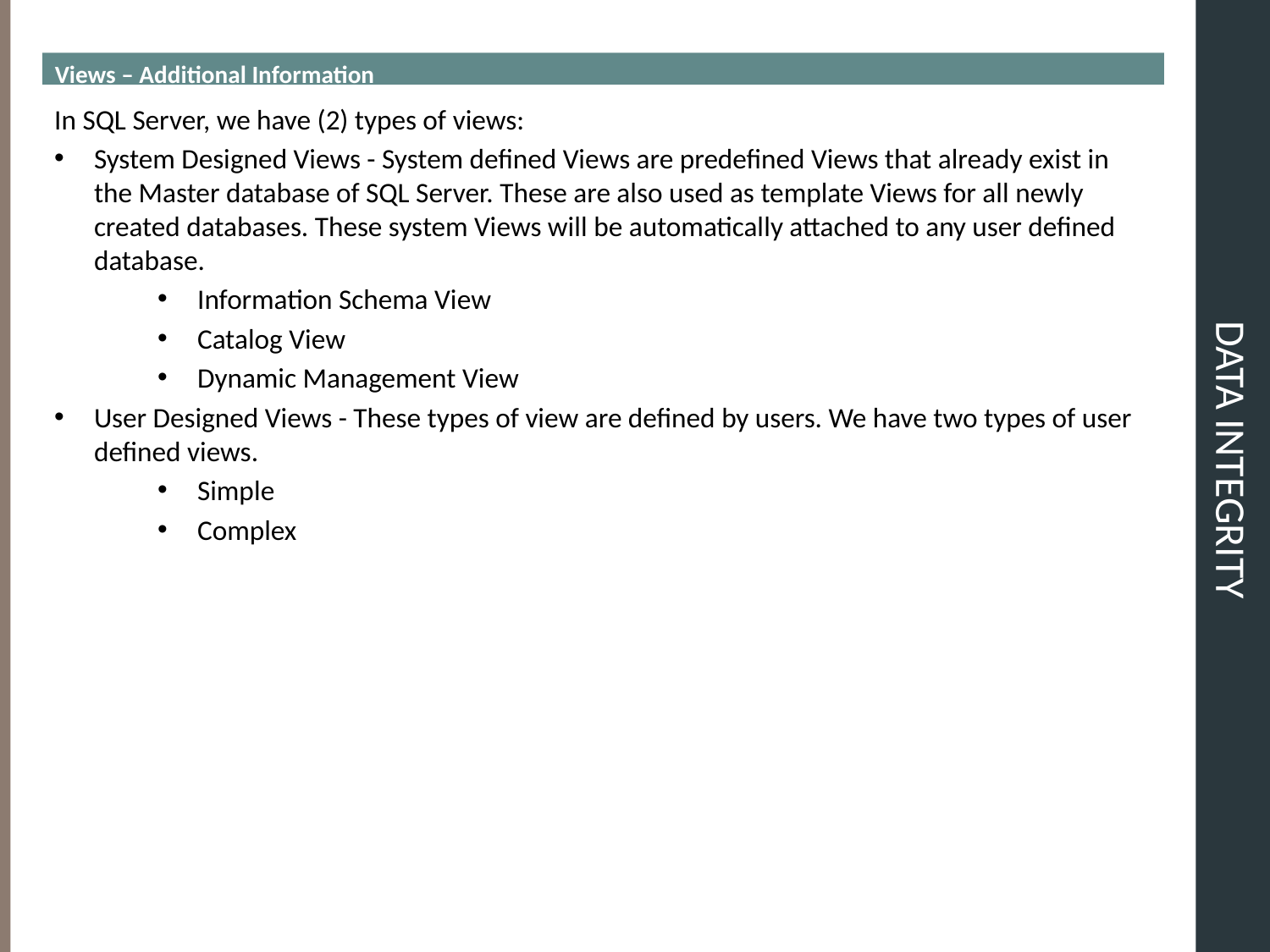

Views – Additional Information
# DATA INTEGRITY
In SQL Server, we have (2) types of views:
System Designed Views - System defined Views are predefined Views that already exist in the Master database of SQL Server. These are also used as template Views for all newly created databases. These system Views will be automatically attached to any user defined database.
Information Schema View
Catalog View
Dynamic Management View
User Designed Views - These types of view are defined by users. We have two types of user defined views.
Simple
Complex